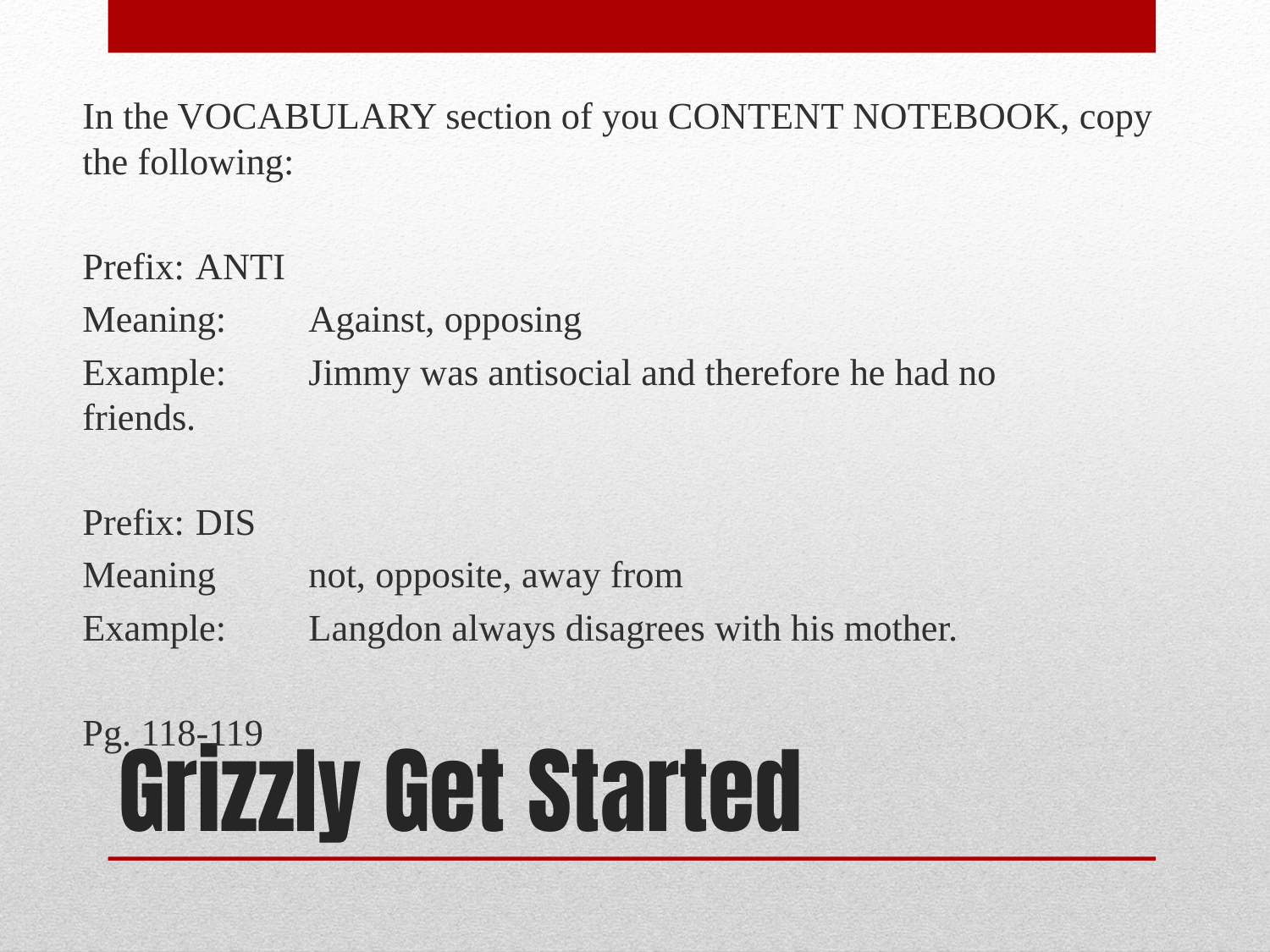

In the VOCABULARY section of you CONTENT NOTEBOOK, copy the following:

Prefix: 		ANTI
Meaning:		Against, opposing
Example:		Jimmy was antisocial and therefore he had no 			friends.

Prefix:		DIS
Meaning		not, opposite, away from
Example:		Langdon always disagrees with his mother.

Pg. 118-119

# Grizzly Get Started